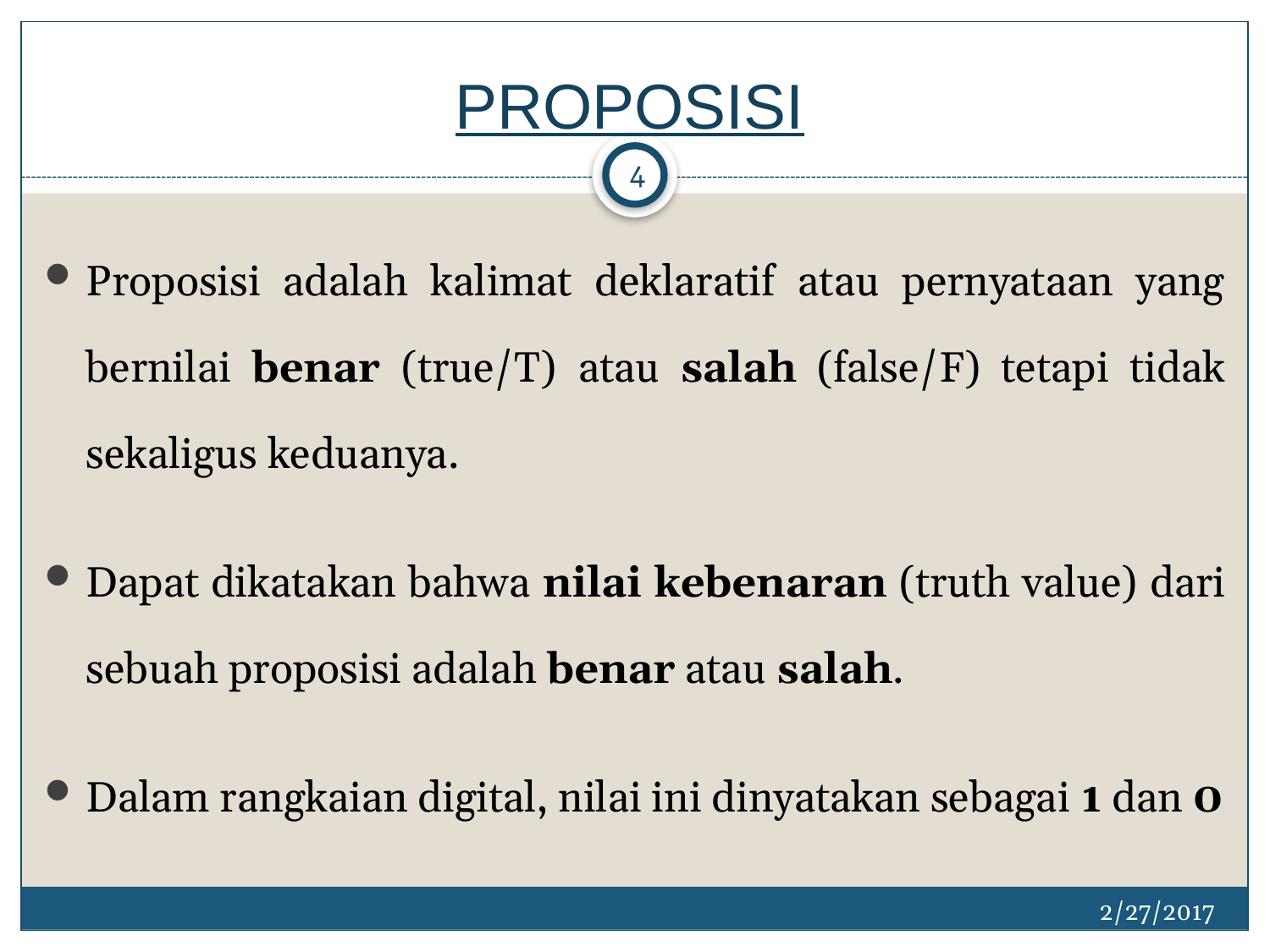

# PROPOSISI
4
Proposisi adalah kalimat deklaratif atau pernyataan yang bernilai benar (true/T) atau salah (false/F) tetapi tidak sekaligus keduanya.
Dapat dikatakan bahwa nilai kebenaran (truth value) dari sebuah proposisi adalah benar atau salah.
Dalam rangkaian digital, nilai ini dinyatakan sebagai 1 dan 0
2/27/2017